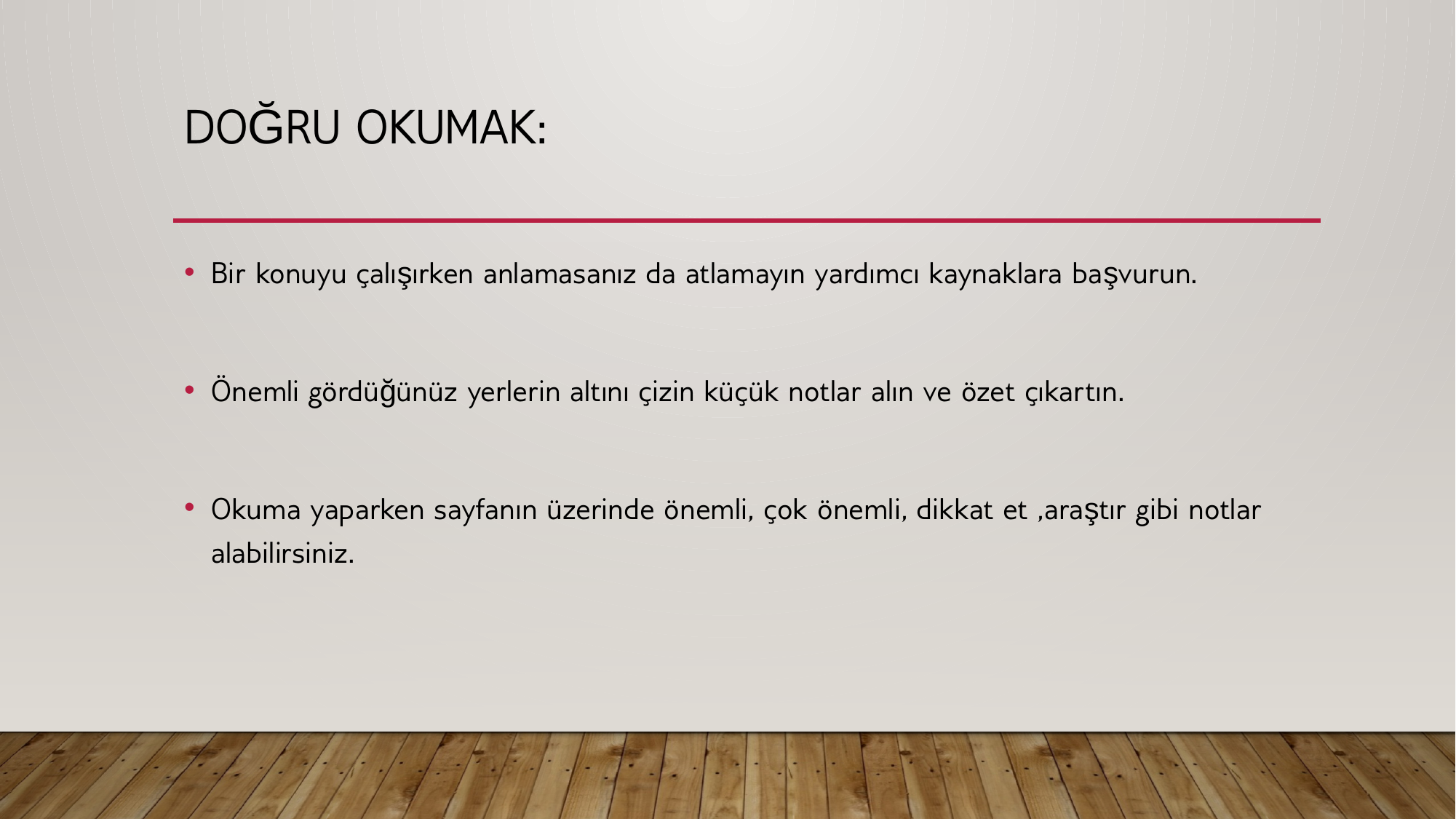

# Doğru okumak:
Bir konuyu çalışırken anlamasanız da atlamayın yardımcı kaynaklara başvurun.

Önemli gördüğünüz yerlerin altını çizin küçük notlar alın ve özet çıkartın.

Okuma yaparken sayfanın üzerinde önemli, çok önemli, dikkat et ,araştır gibi notlar alabilirsiniz.